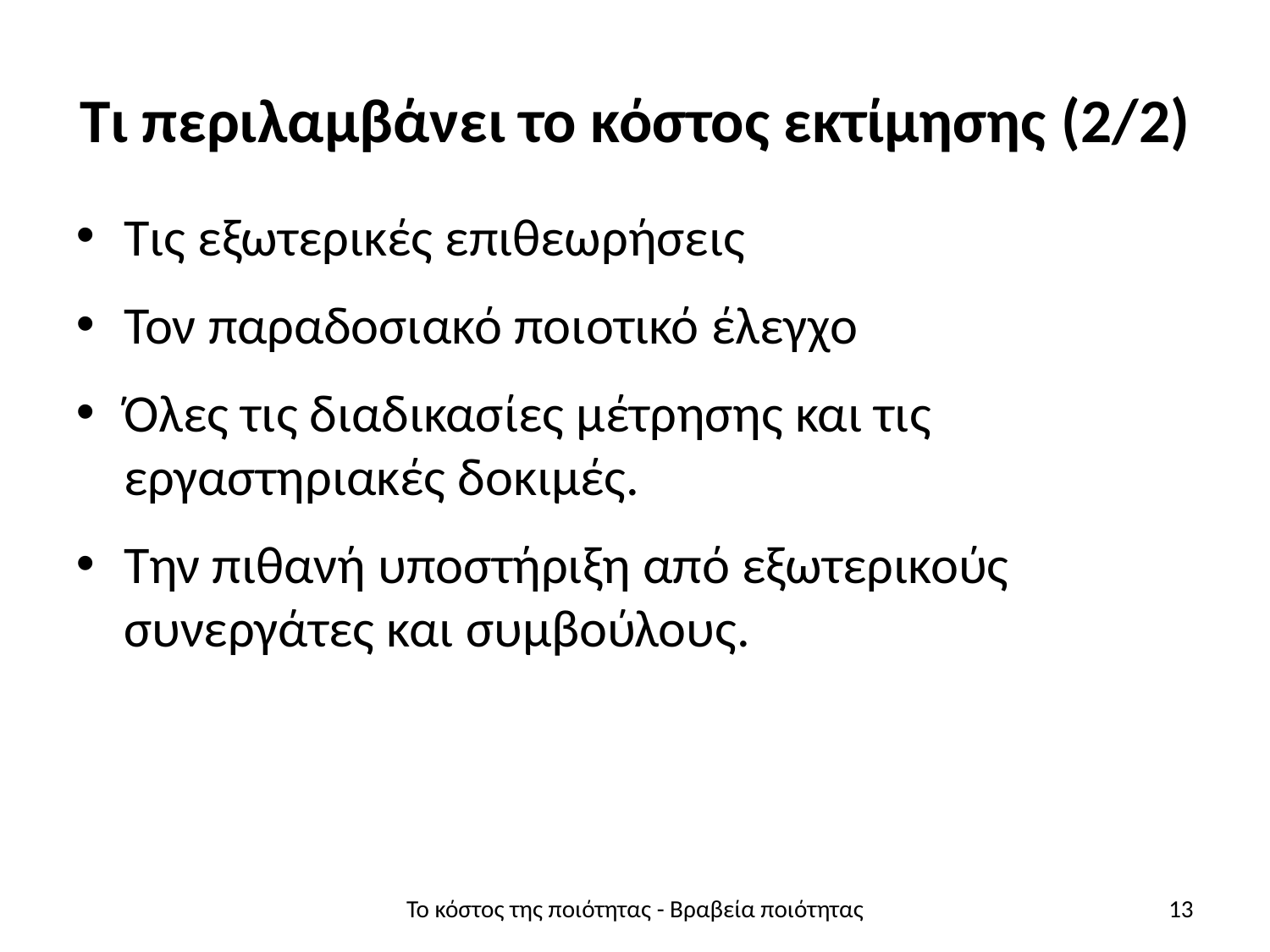

Τι περιλαμβάνει το κόστος εκτίμησης (2/2)
Τις εξωτερικές επιθεωρήσεις
Τον παραδοσιακό ποιοτικό έλεγχο
Όλες τις διαδικασίες μέτρησης και τις εργαστηριακές δοκιμές.
Την πιθανή υποστήριξη από εξωτερικούς συνεργάτες και συμβούλους.

Το κόστος της ποιότητας - Βραβεία ποιότητας
13